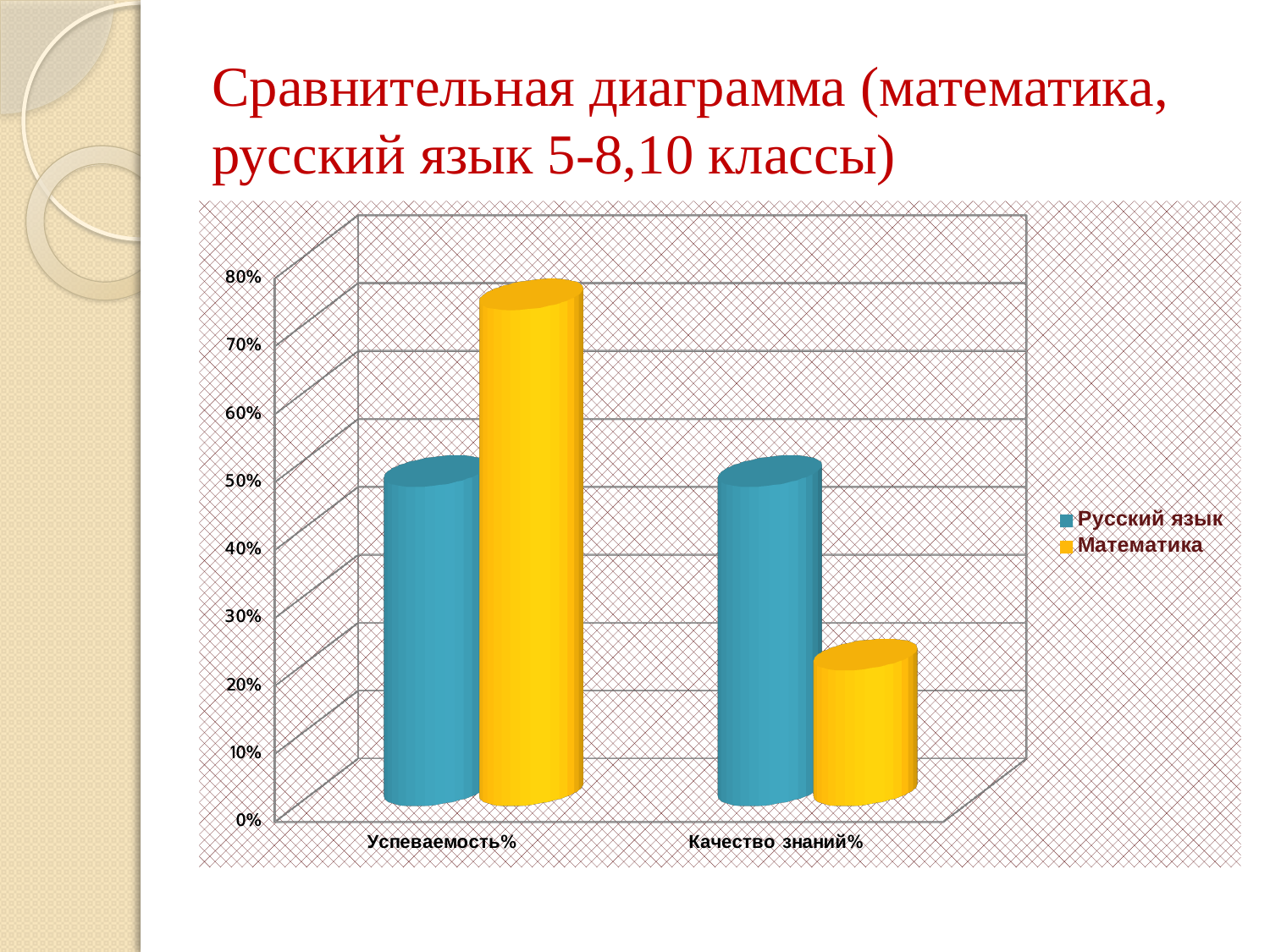

# Сравнительная диаграмма (математика, русский язык 5-8,10 классы)

[unsupported chart]